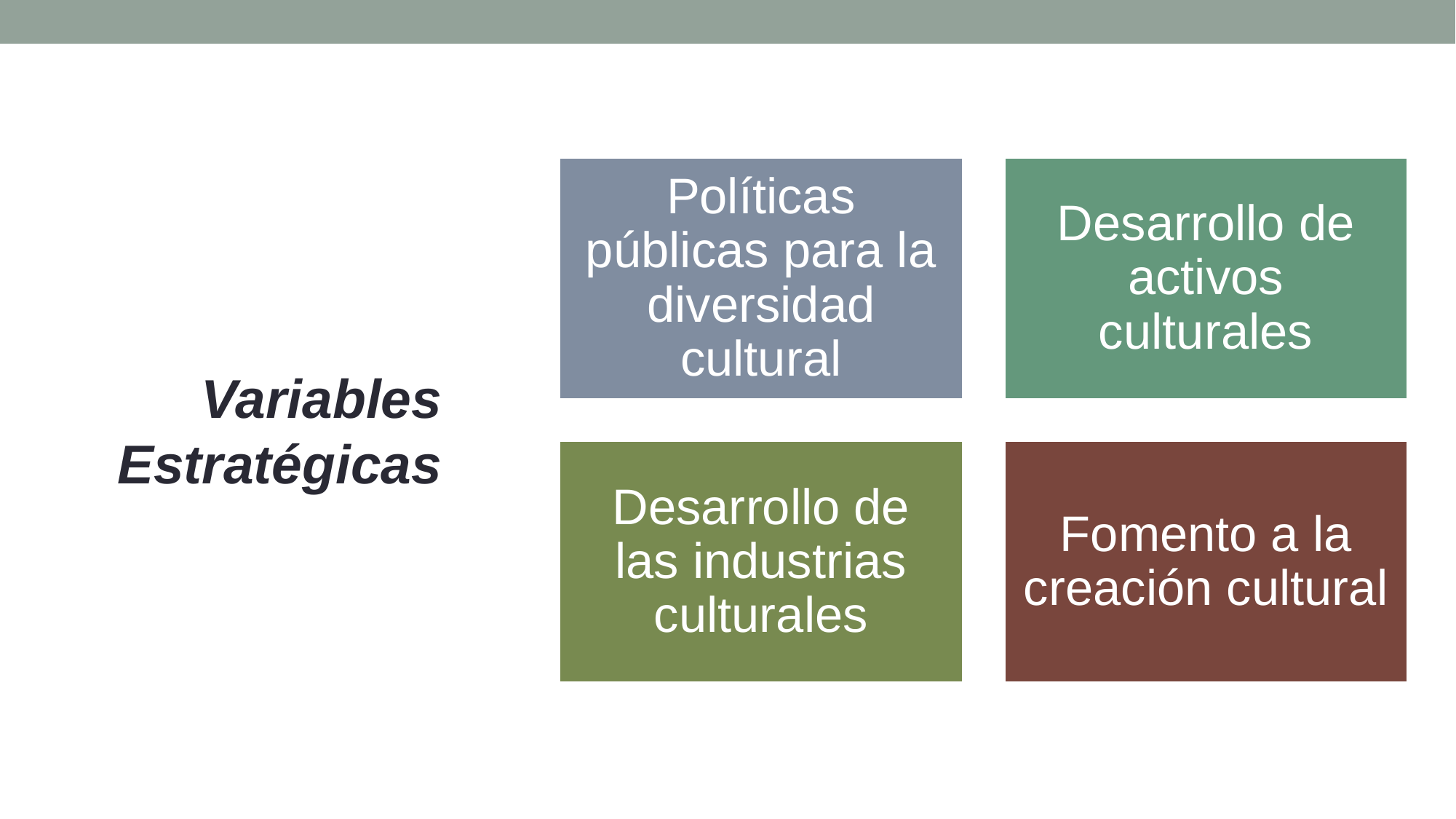

Políticas públicas para la diversidad cultural
Desarrollo de activos culturales
Desarrollo de las industrias culturales
Fomento a la creación cultural
Variables Estratégicas